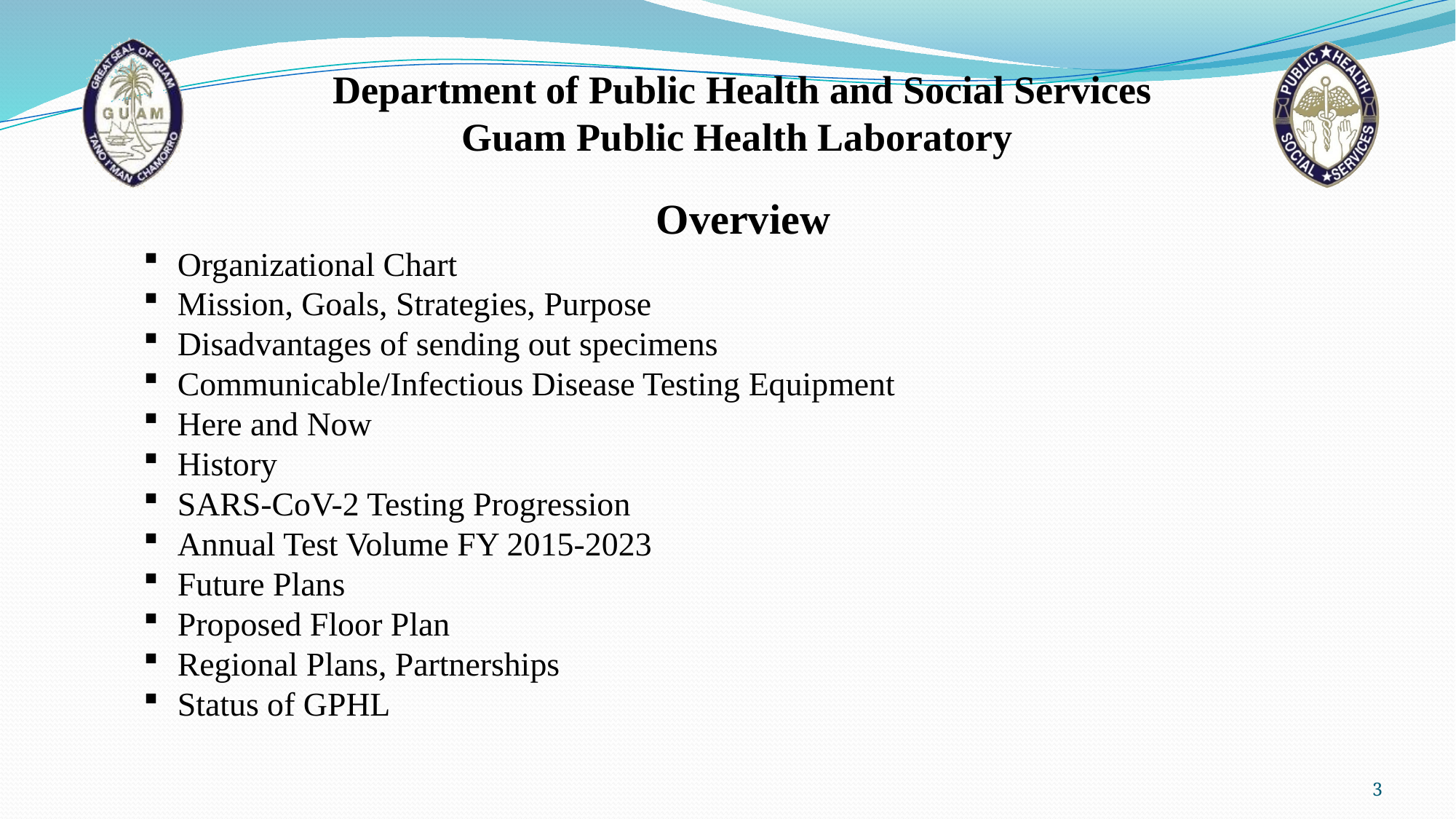

# Department of Public Health and Social Services Guam Public Health Laboratory
Overview
Organizational Chart
Mission, Goals, Strategies, Purpose
Disadvantages of sending out specimens
Communicable/Infectious Disease Testing Equipment
Here and Now
History
SARS-CoV-2 Testing Progression
Annual Test Volume FY 2015-2023
Future Plans
Proposed Floor Plan
Regional Plans, Partnerships
Status of GPHL
3